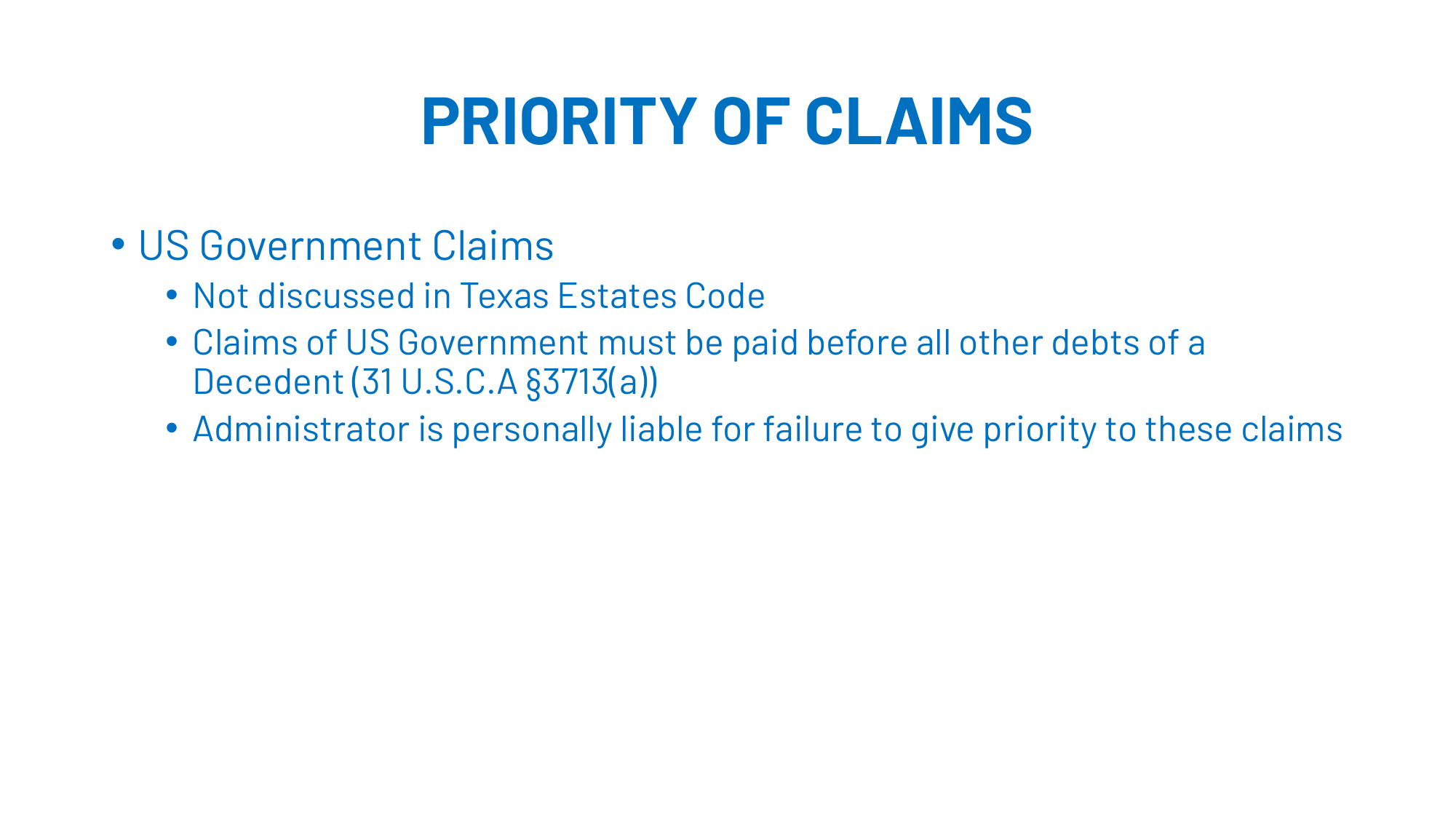

# PRIORITY OF CLAIMS
US Government Claims
Not discussed in Texas Estates Code
Claims of US Government must be paid before all other debts of a Decedent (31 U.S.C.A §3713(a))
Administrator is personally liable for failure to give priority to these claims